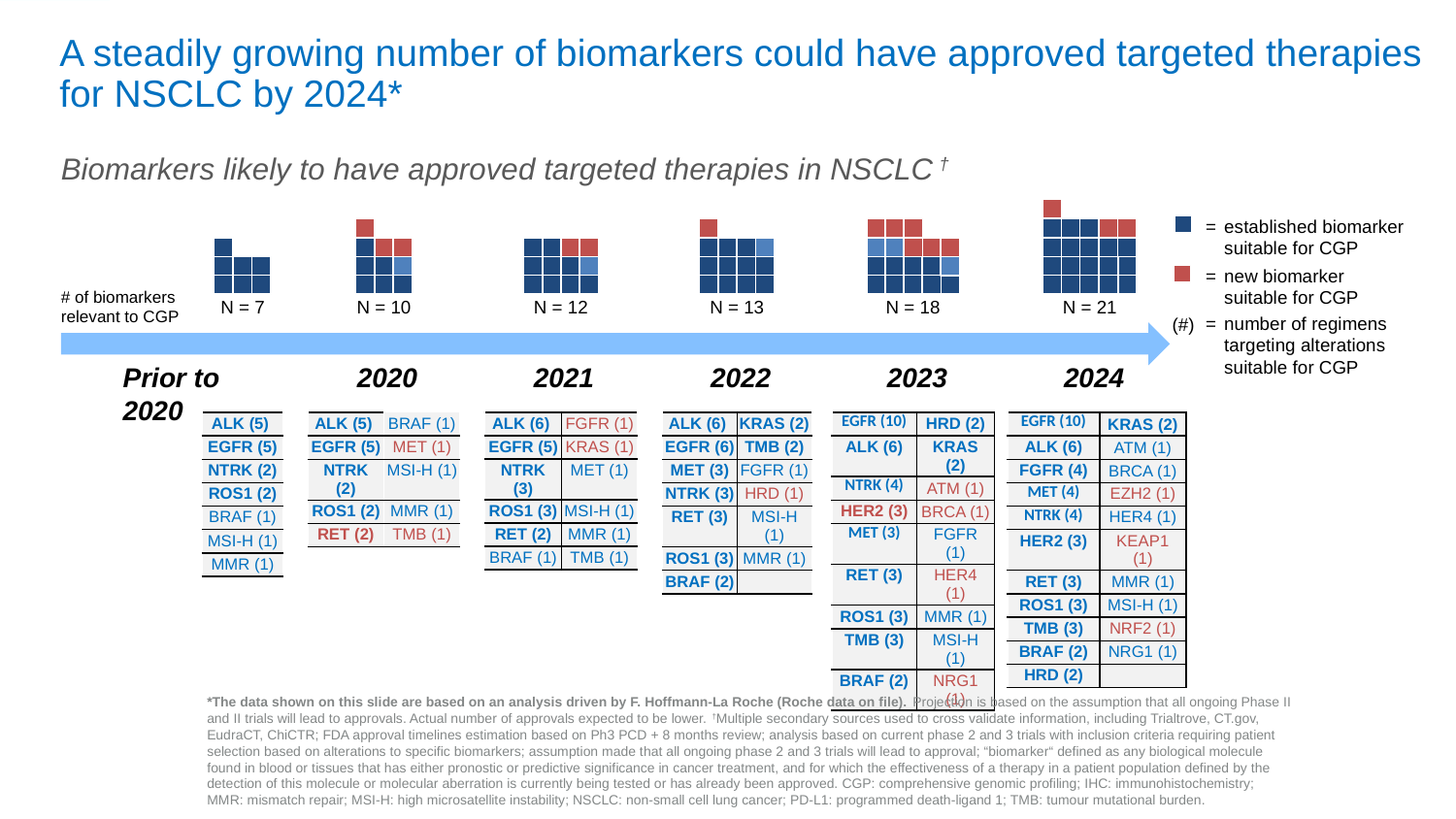

A steadily growing number of biomarkers could have approved targeted therapies for NSCLC by 2024*
Biomarkers likely to have approved targeted therapies in NSCLC †

= 	established biomarker suitable for CGP
= 	new biomarker
suitable for CGP
= 	number of regimens targeting alterations suitable for CGP
(#)

# of biomarkers relevant to CGP
N = 7
N = 10
N = 12
N = 13
N = 18
N = 21

Prior to 2020
2020
2021
2022
2023
2024

| ALK (5) |
| --- |
| EGFR (5) |
| NTRK (2) |
| ROS1 (2) |
| BRAF (1) |
| MSI-H (1) |
| MMR (1) |
| ALK (6) | FGFR (1) |
| --- | --- |
| EGFR (5) | KRAS (1) |
| NTRK (3) | MET (1) |
| ROS1 (3) | MSI-H (1) |
| RET (2) | MMR (1) |
| BRAF (1) | TMB (1) |
| ALK (6) | KRAS (2) |
| --- | --- |
| EGFR (6) | TMB (2) |
| MET (3) | FGFR (1) |
| NTRK (3) | HRD (1) |
| RET (3) | MSI-H (1) |
| ROS1 (3) | MMR (1) |
| BRAF (2) |  |
| EGFR (10) | KRAS (2) |
| --- | --- |
| ALK (6) | ATM (1) |
| FGFR (4) | BRCA (1) |
| MET (4) | EZH2 (1) |
| NTRK (4) | HER4 (1) |
| HER2 (3) | KEAP1 (1) |
| RET (3) | MMR (1) |
| ROS1 (3) | MSI-H (1) |
| TMB (3) | NRF2 (1) |
| BRAF (2) | NRG1 (1) |
| HRD (2) |  |
| ALK (5) | BRAF (1) |
| --- | --- |
| EGFR (5) | MET (1) |
| NTRK (2) | MSI-H (1) |
| ROS1 (2) | MMR (1) |
| RET (2) | TMB (1) |
| EGFR (10) | HRD (2) |
| --- | --- |
| ALK (6) | KRAS (2) |
| NTRK (4) | ATM (1) |
| HER2 (3) | BRCA (1) |
| MET (3) | FGFR (1) |
| RET (3) | HER4 (1) |
| ROS1 (3) | MMR (1) |
| TMB (3) | MSI-H (1) |
| BRAF (2) | NRG1 (1) |

*The data shown on this slide are based on an analysis driven by F. Hoffmann-La Roche (Roche data on file). Projection is based on the assumption that all ongoing Phase II and II trials will lead to approvals. Actual number of approvals expected to be lower. †Multiple secondary sources used to cross validate information, including Trialtrove, CT.gov, EudraCT, ChiCTR; FDA approval timelines estimation based on Ph3 PCD + 8 months review; analysis based on current phase 2 and 3 trials with inclusion criteria requiring patient selection based on alterations to specific biomarkers; assumption made that all ongoing phase 2 and 3 trials will lead to approval; “biomarker“ defined as any biological molecule found in blood or tissues that has either pronostic or predictive significance in cancer treatment, and for which the effectiveness of a therapy in a patient population defined by the detection of this molecule or molecular aberration is currently being tested or has already been approved. CGP: comprehensive genomic profiling; IHC: immunohistochemistry;
MMR: mismatch repair; MSI-H: high microsatellite instability; NSCLC: non-small cell lung cancer; PD-L1: programmed death-ligand 1; TMB: tumour mutational burden.